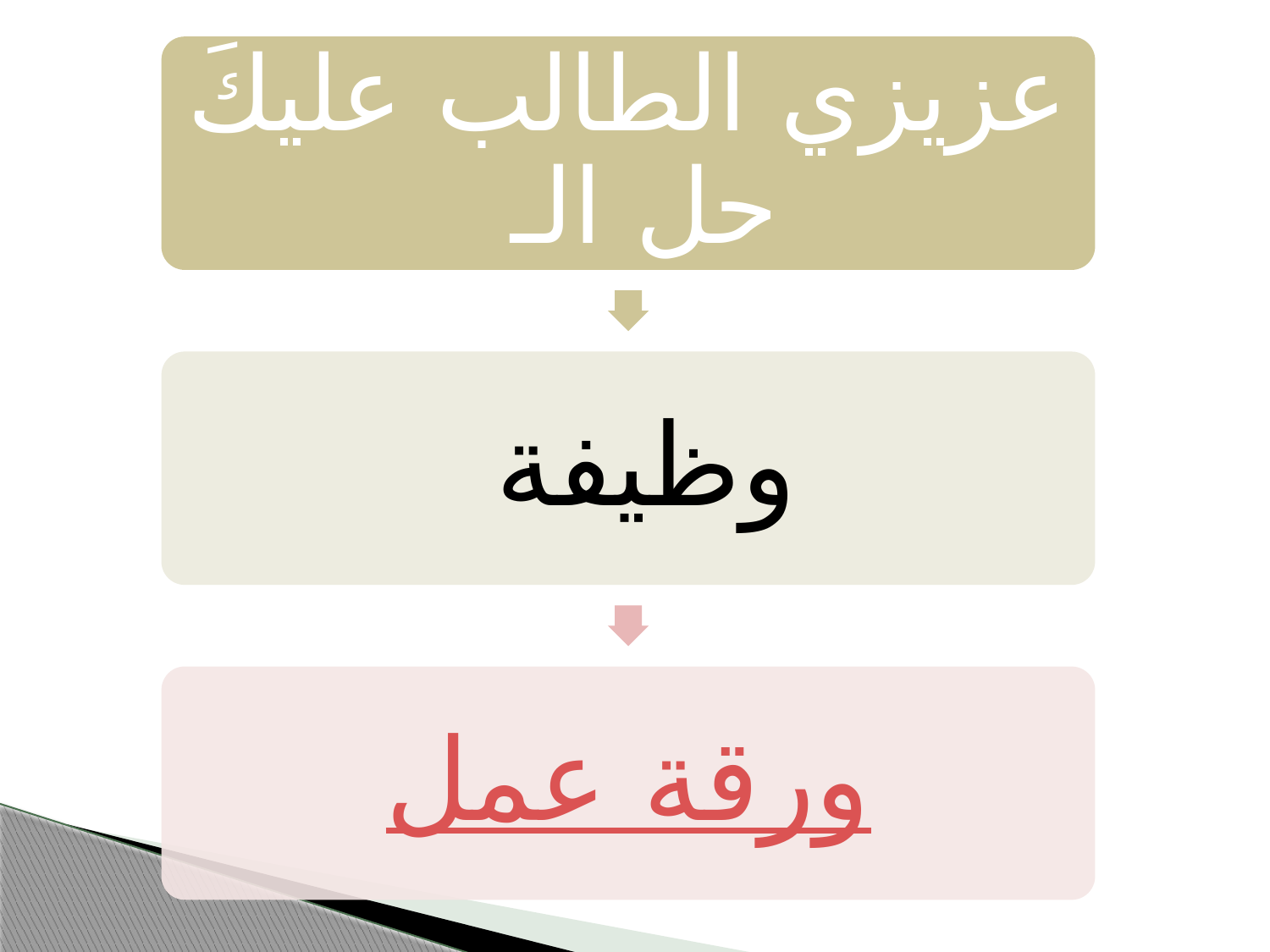

عزيزي الطالب عليكَ حل الـ
وظيفة
ورقة عمل